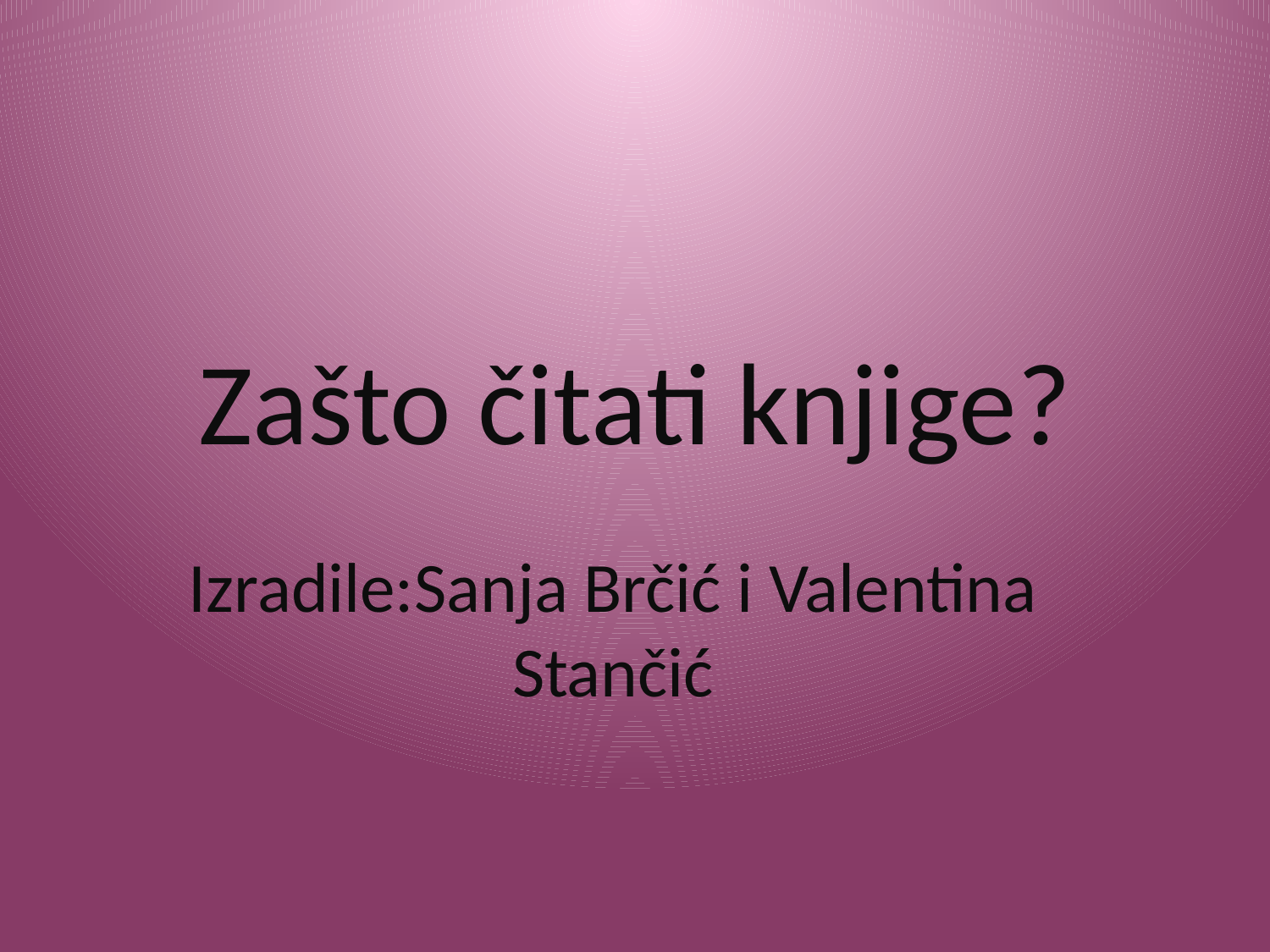

# Zašto čitati knjige?
Izradile:Sanja Brčić i Valentina Stančić